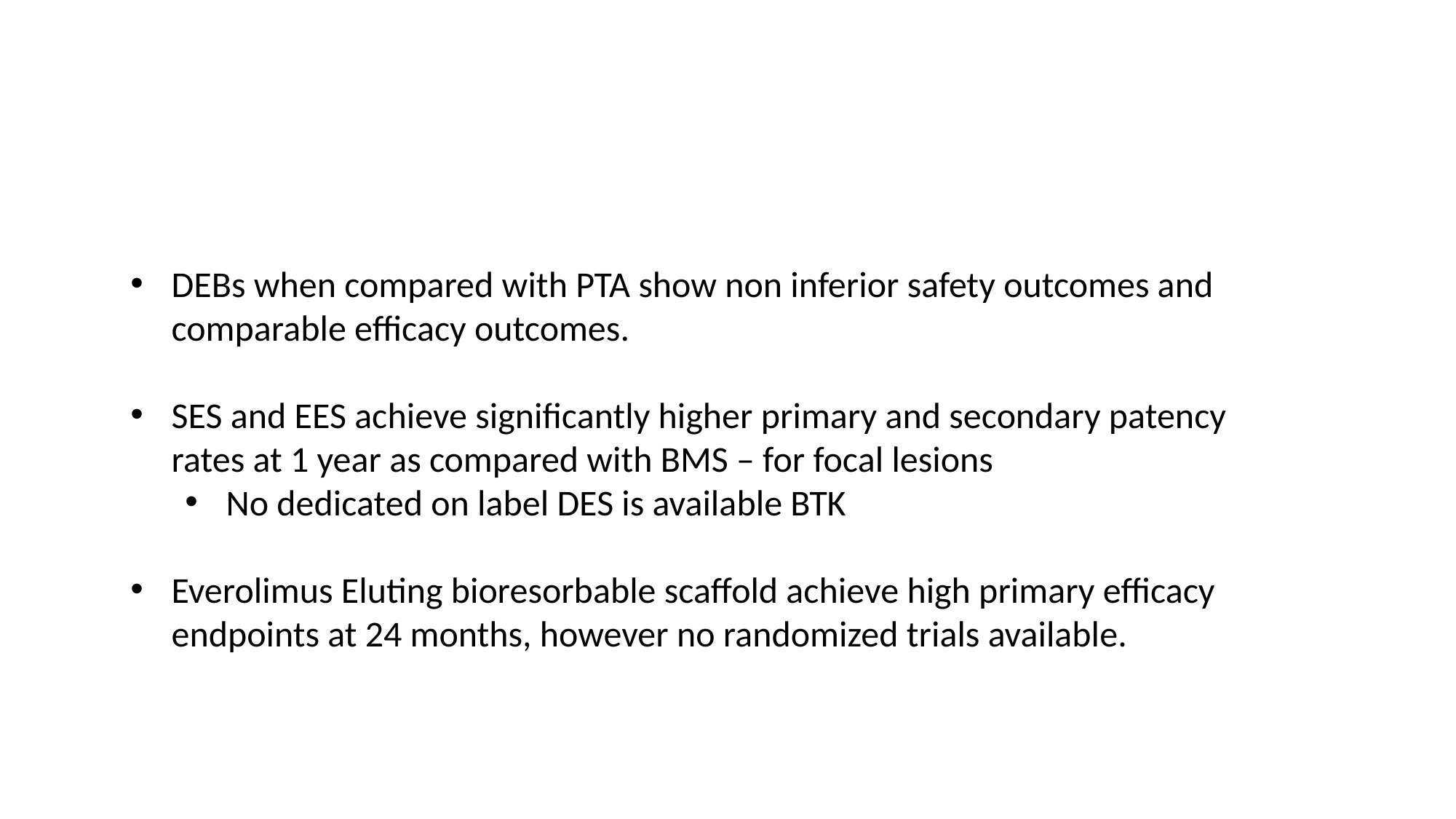

#
DEBs when compared with PTA show non inferior safety outcomes and comparable efficacy outcomes.

SES and EES achieve significantly higher primary and secondary patency rates at 1 year as compared with BMS – for focal lesions
No dedicated on label DES is available BTK

Everolimus Eluting bioresorbable scaffold achieve high primary efficacy endpoints at 24 months, however no randomized trials available.